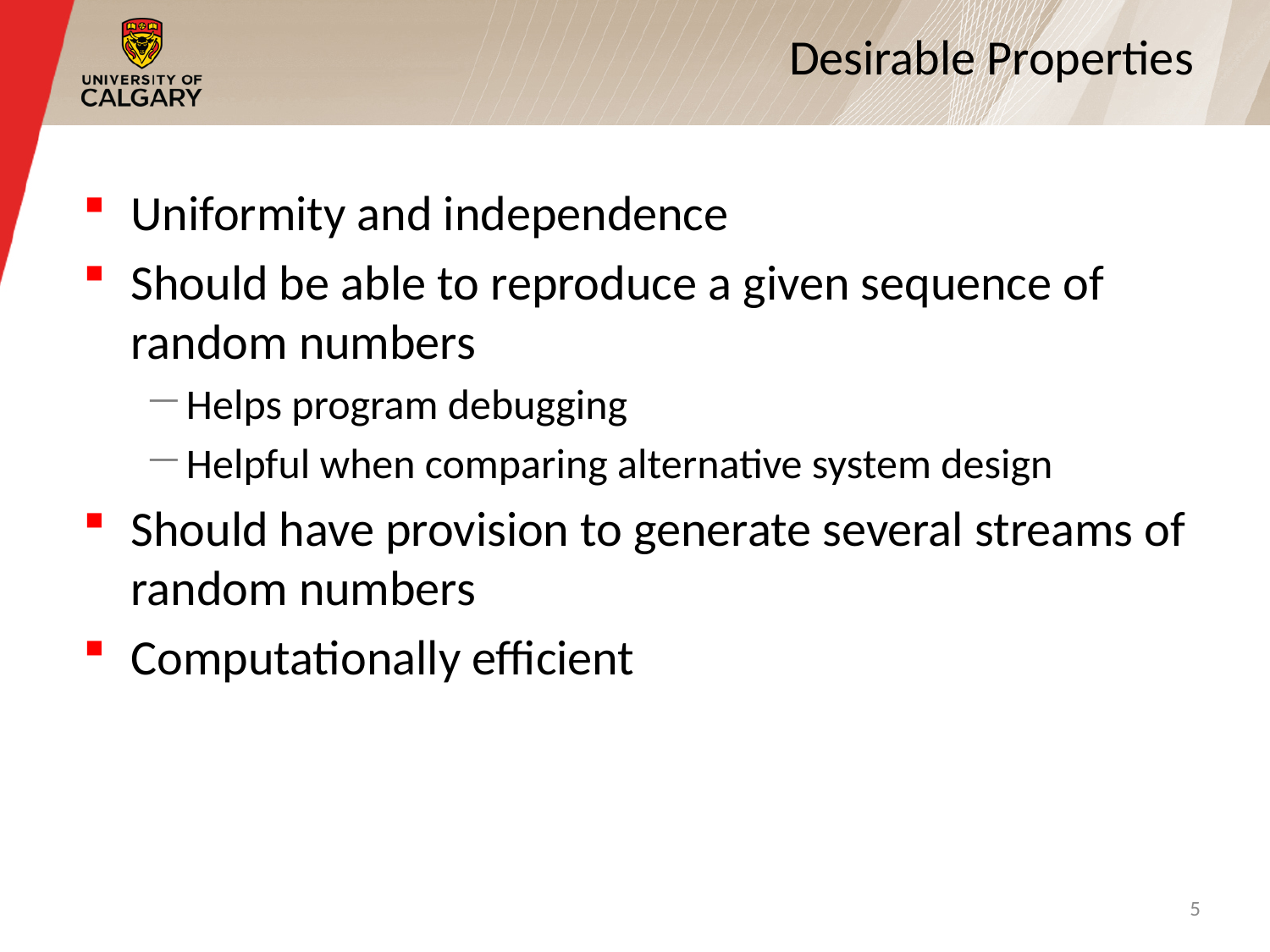

# Desirable Properties
Uniformity and independence
Should be able to reproduce a given sequence of random numbers
Helps program debugging
Helpful when comparing alternative system design
Should have provision to generate several streams of random numbers
Computationally efficient

5